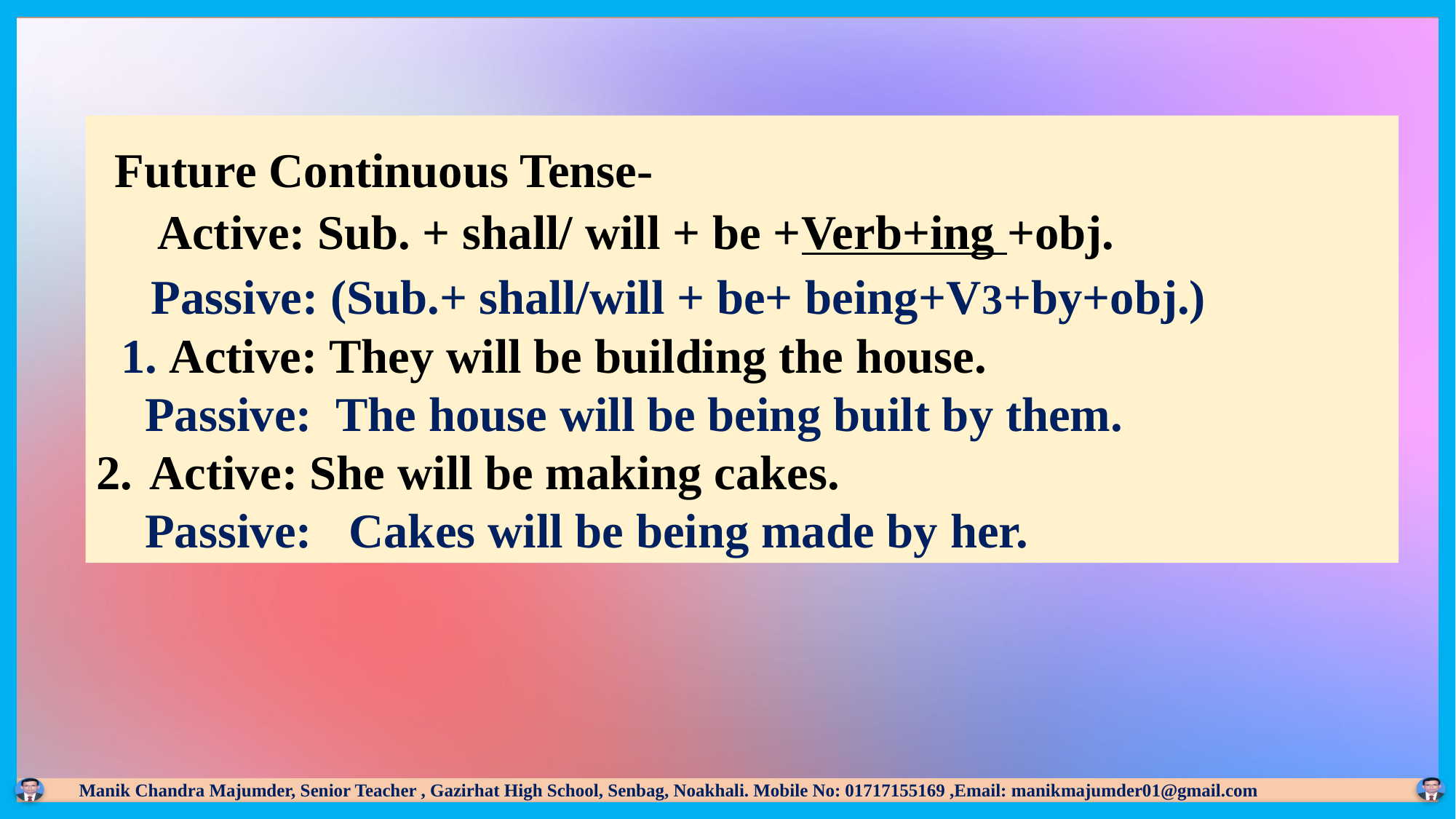

Future Continuous Tense-
     Active: Sub. + shall/ will + be +Verb+ing +obj.
    Passive: (Sub.+ shall/will + be+ being+V3+by+obj.)
  1. Active: They will be building the house.
    Passive:  The house will be being built by them.
 Active: She will be making cakes.
    Passive:   Cakes will be being made by her.